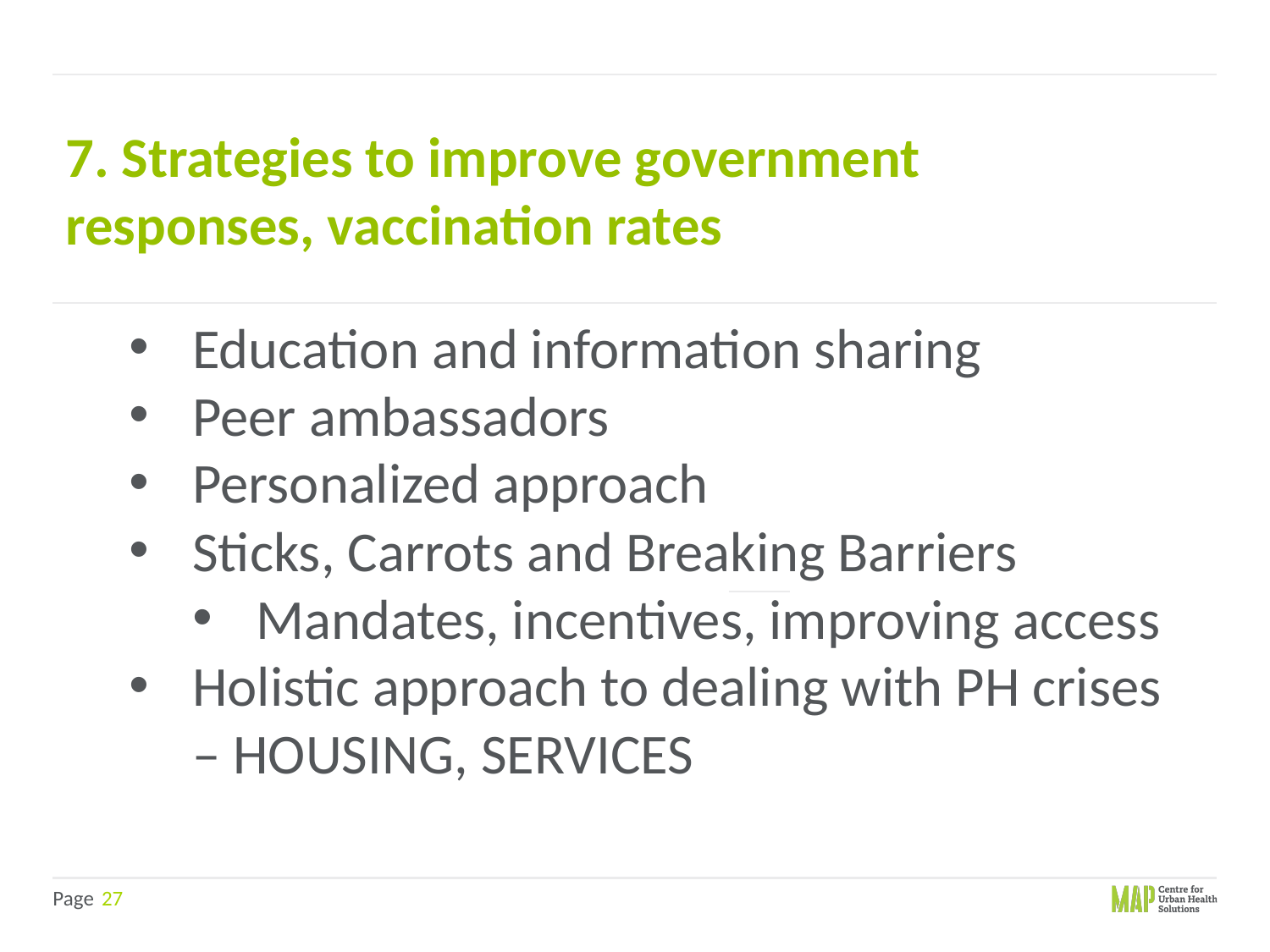

7. Strategies to improve government responses, vaccination rates
Education and information sharing
Peer ambassadors
Personalized approach
Sticks, Carrots and Breaking Barriers
Mandates, incentives, improving access
Holistic approach to dealing with PH crises – HOUSING, SERVICES
27